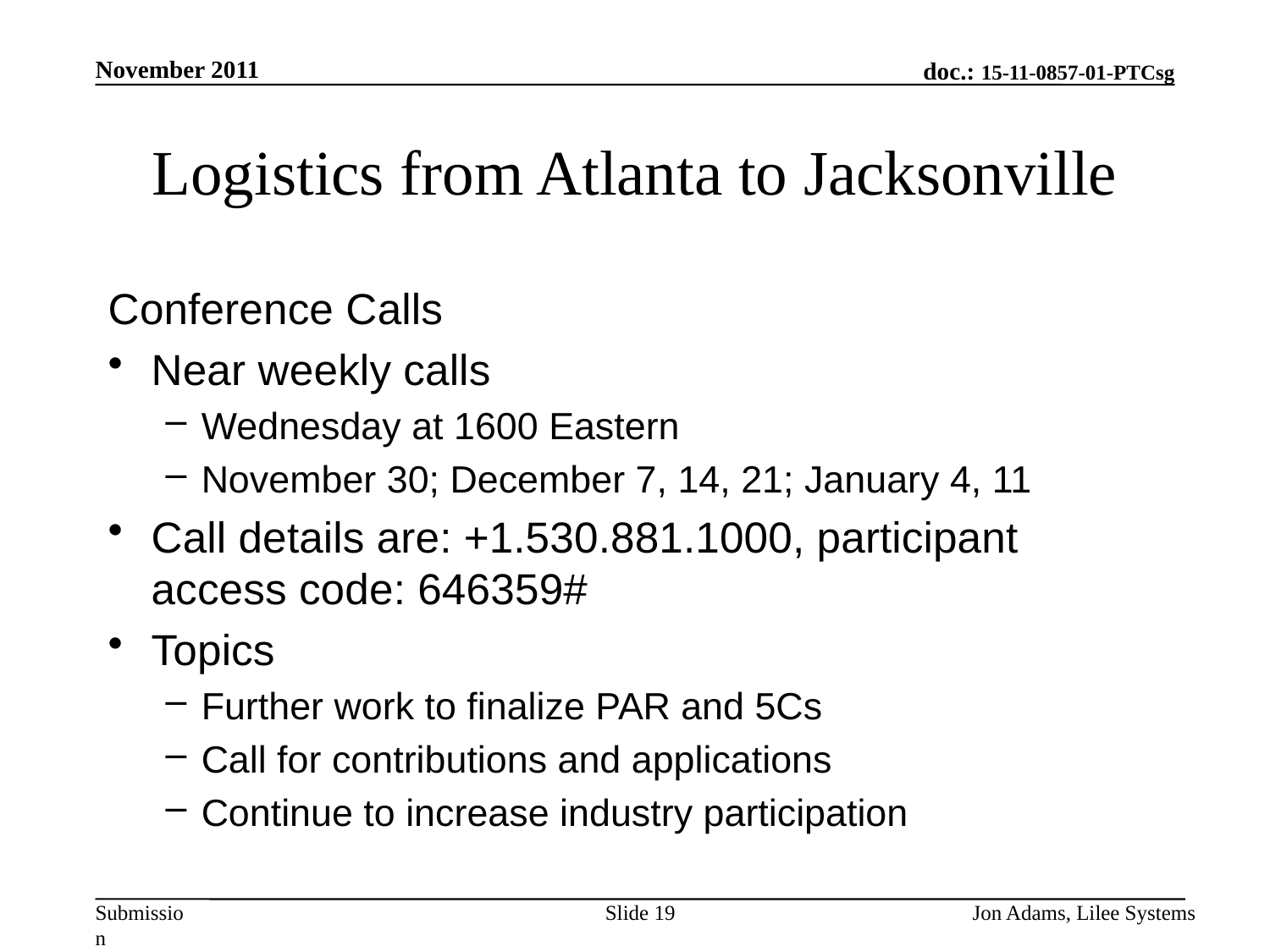

November 2011
# Logistics from Atlanta to Jacksonville
Conference Calls
Near weekly calls
Wednesday at 1600 Eastern
November 30; December 7, 14, 21; January 4, 11
Call details are: +1.530.881.1000, participant access code: 646359#
Topics
Further work to finalize PAR and 5Cs
Call for contributions and applications
Continue to increase industry participation
Slide 19
Jon Adams, Lilee Systems